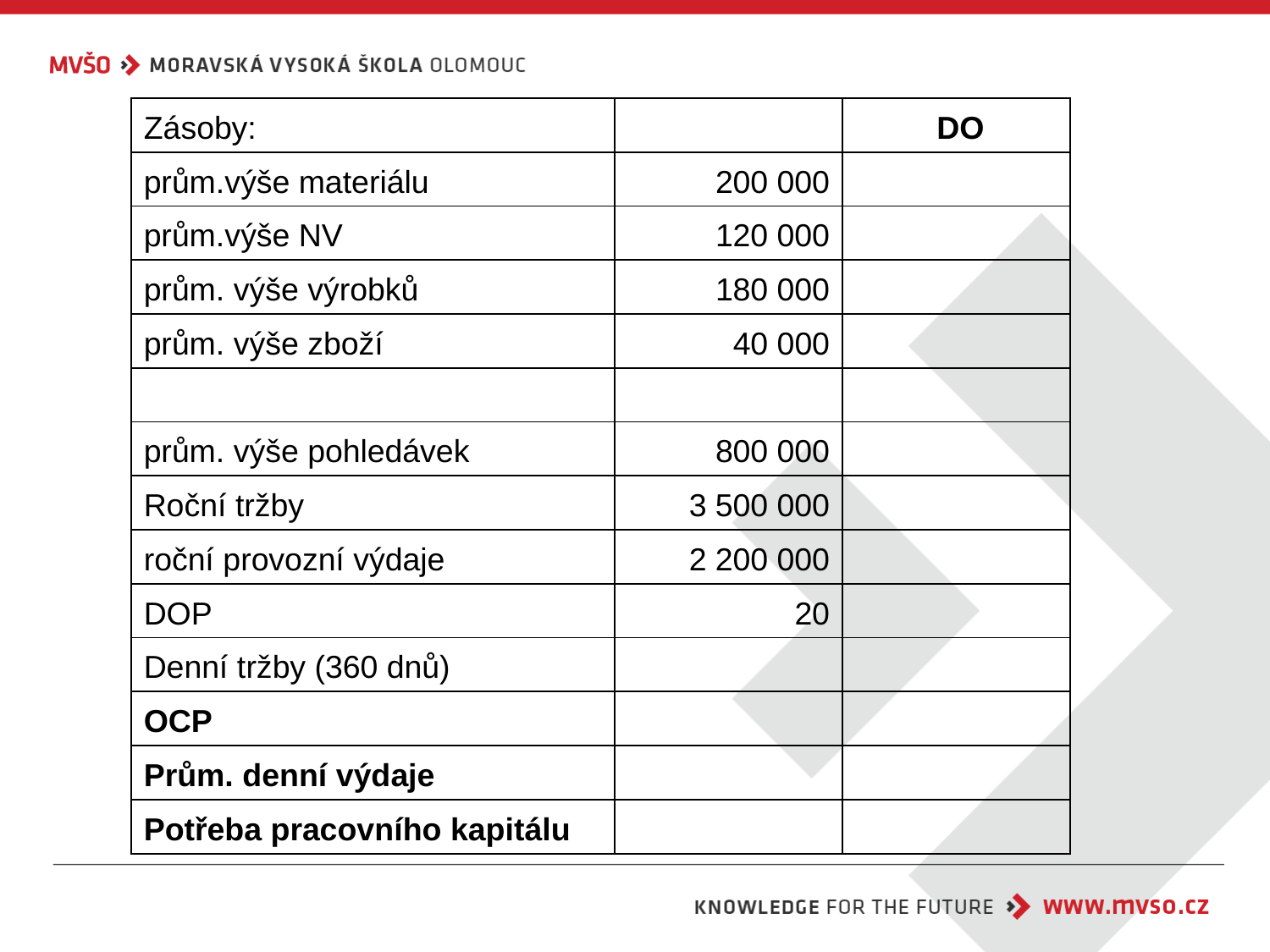

| Zásoby: |  | DO |
| --- | --- | --- |
| prům.výše materiálu | 200 000 |  |
| prům.výše NV | 120 000 |  |
| prům. výše výrobků | 180 000 |  |
| prům. výše zboží | 40 000 |  |
|  |  |  |
| prům. výše pohledávek | 800 000 |  |
| Roční tržby | 3 500 000 |  |
| roční provozní výdaje | 2 200 000 |  |
| DOP | 20 |  |
| Denní tržby (360 dnů) |  |  |
| OCP |  |  |
| Prům. denní výdaje |  |  |
| Potřeba pracovního kapitálu |  |  |